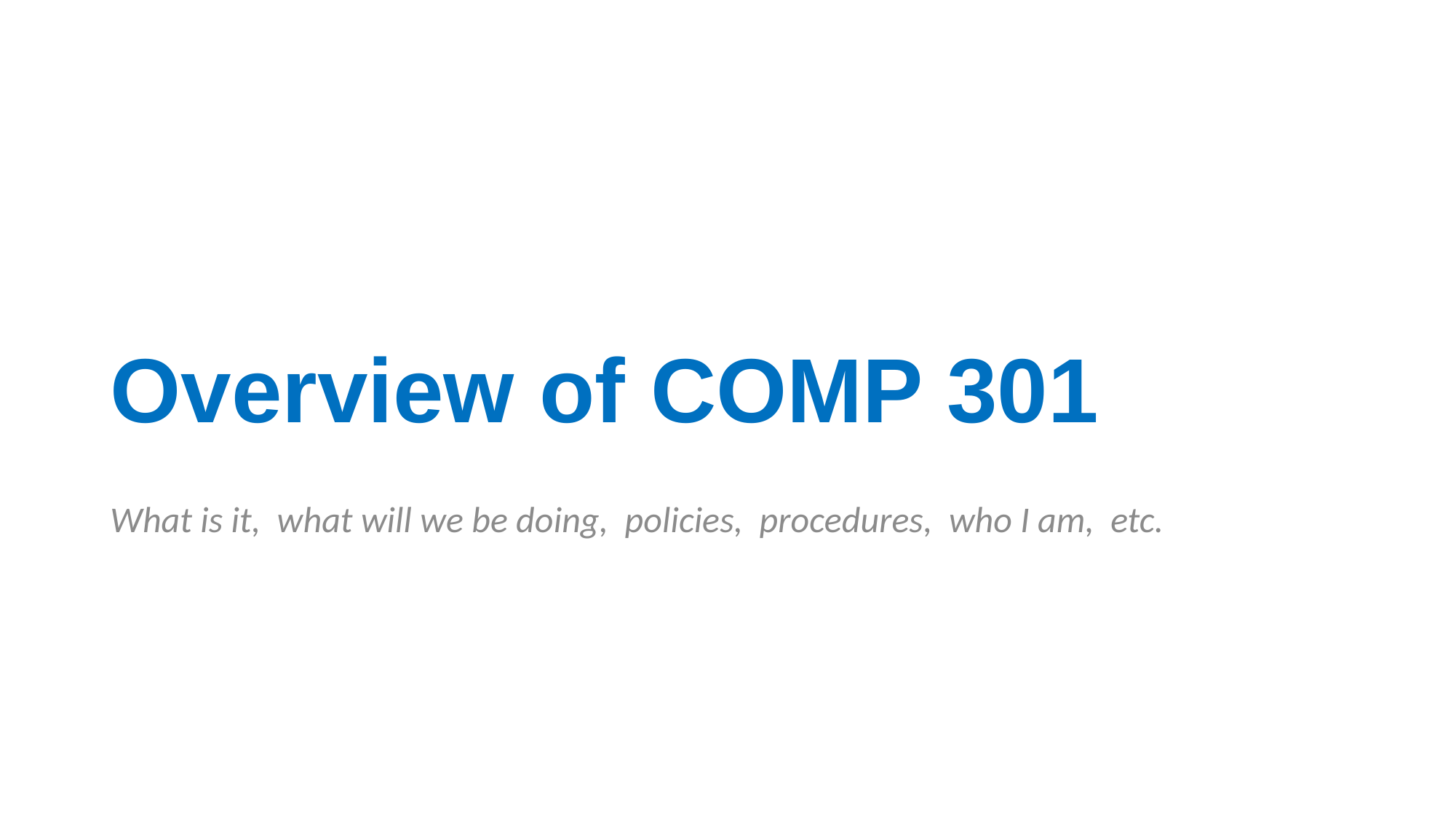

# Overview of COMP 301
What is it,  what will we be doing,  policies,  procedures,  who I am,  etc.